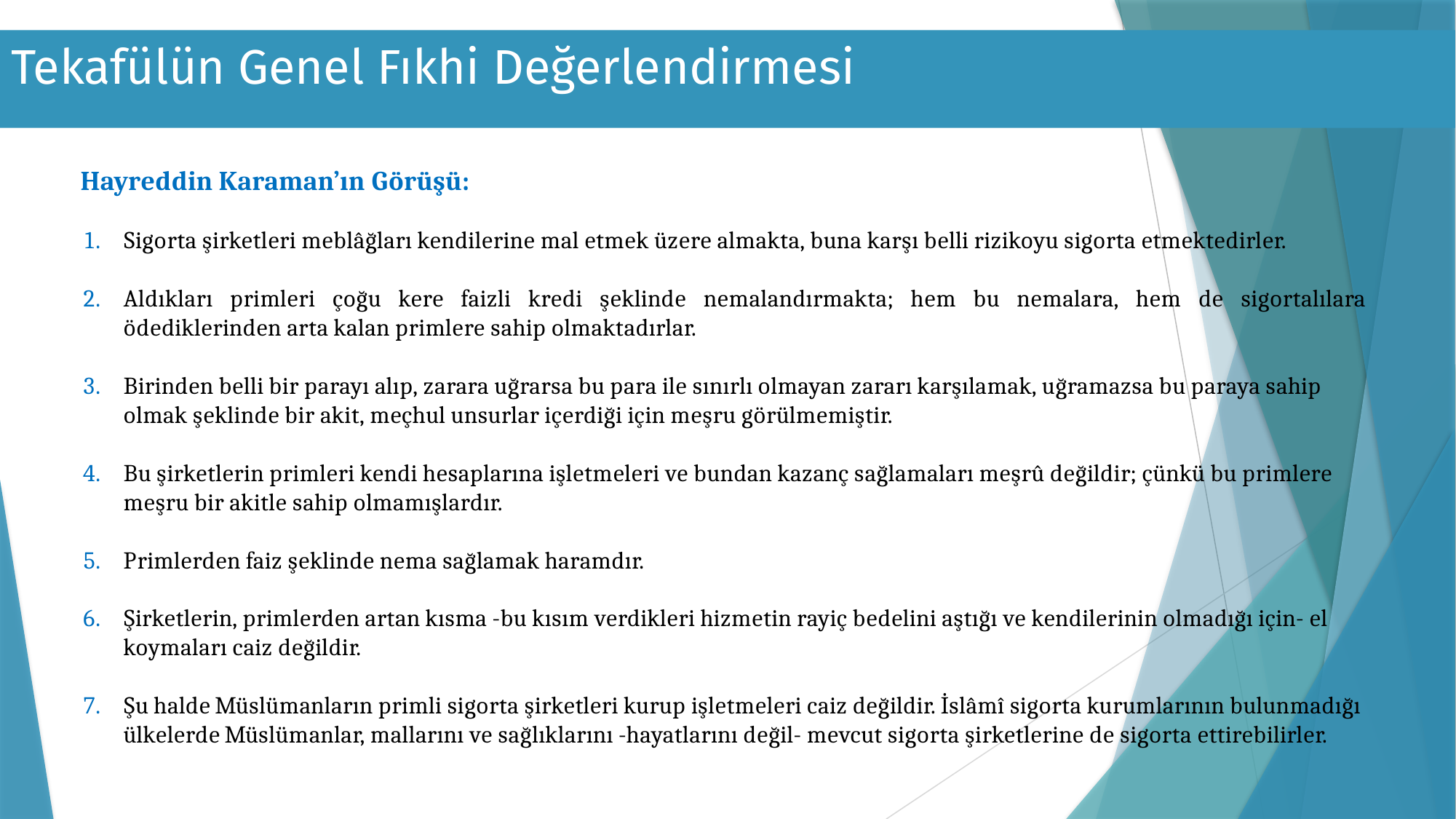

# Tekafülün Genel Fıkhi Değerlendirmesi
          Hayreddin Karaman’ın Görüşü:

Sigorta şirketleri meblâğları kendilerine mal etmek üzere almakta, buna karşı belli rizikoyu sigorta etmektedirler.

Aldıkları primleri çoğu kere faizli kredi şeklinde nemalandırmakta; hem bu nemalara, hem de sigortalılara ödediklerinden arta kalan primlere sahip olmaktadırlar.

Birinden belli bir parayı alıp, zarara uğrarsa bu para ile sınırlı olmayan zararı karşılamak, uğramazsa bu paraya sahip olmak şeklinde bir akit, meçhul unsurlar içerdiği için meşru görülmemiştir.

Bu şirketlerin primleri kendi hesaplarına işletmeleri ve bundan kazanç sağlamaları meşrû değildir; çünkü bu primlere meşru bir akitle sahip olmamışlardır.

Primlerden faiz şeklinde nema sağlamak haramdır.

Şirketlerin, primlerden artan kısma -bu kısım verdikleri hizmetin rayiç bedelini aştığı ve kendilerinin olmadığı için- el koymaları caiz değildir.

Şu halde Müslümanların primli sigorta şirketleri kurup işletmeleri caiz değildir. İslâmî sigorta kurumlarının bulunmadığı ülkelerde Müslümanlar, mallarını ve sağlıklarını -hayatlarını değil- mevcut sigorta şirketlerine de sigorta ettirebilirler.